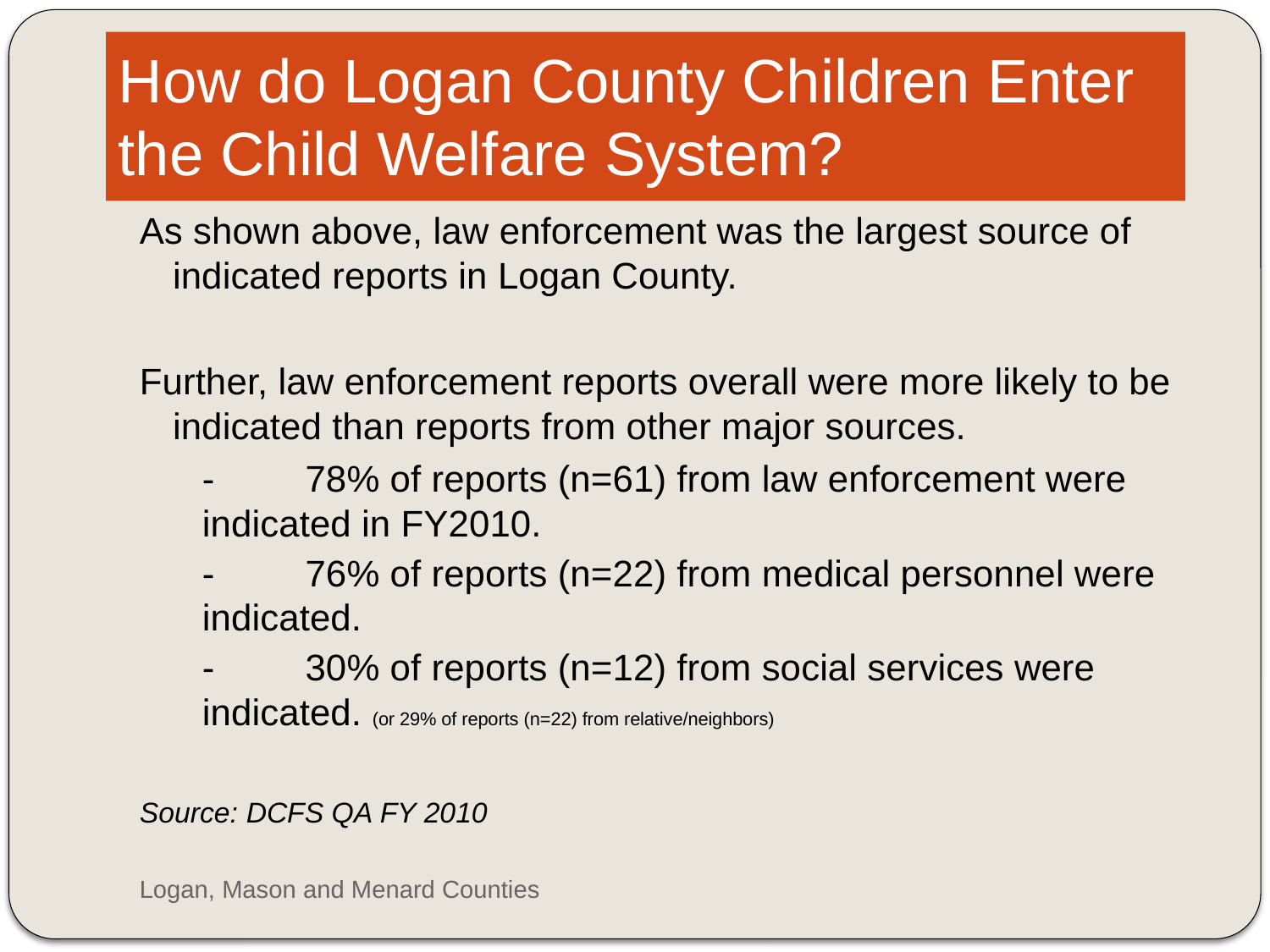

# How do Logan County Children Enter the Child Welfare System?
As shown above, law enforcement was the largest source of indicated reports in Logan County.

Further, law enforcement reports overall were more likely to be indicated than reports from other major sources.
	-	78% of reports (n=61) from law enforcement were indicated in FY2010.
	- 	76% of reports (n=22) from medical personnel were indicated.
    	-	30% of reports (n=12) from social services were indicated. (or 29% of reports (n=22) from relative/neighbors)

Source: DCFS QA FY 2010

Logan, Mason and Menard Counties